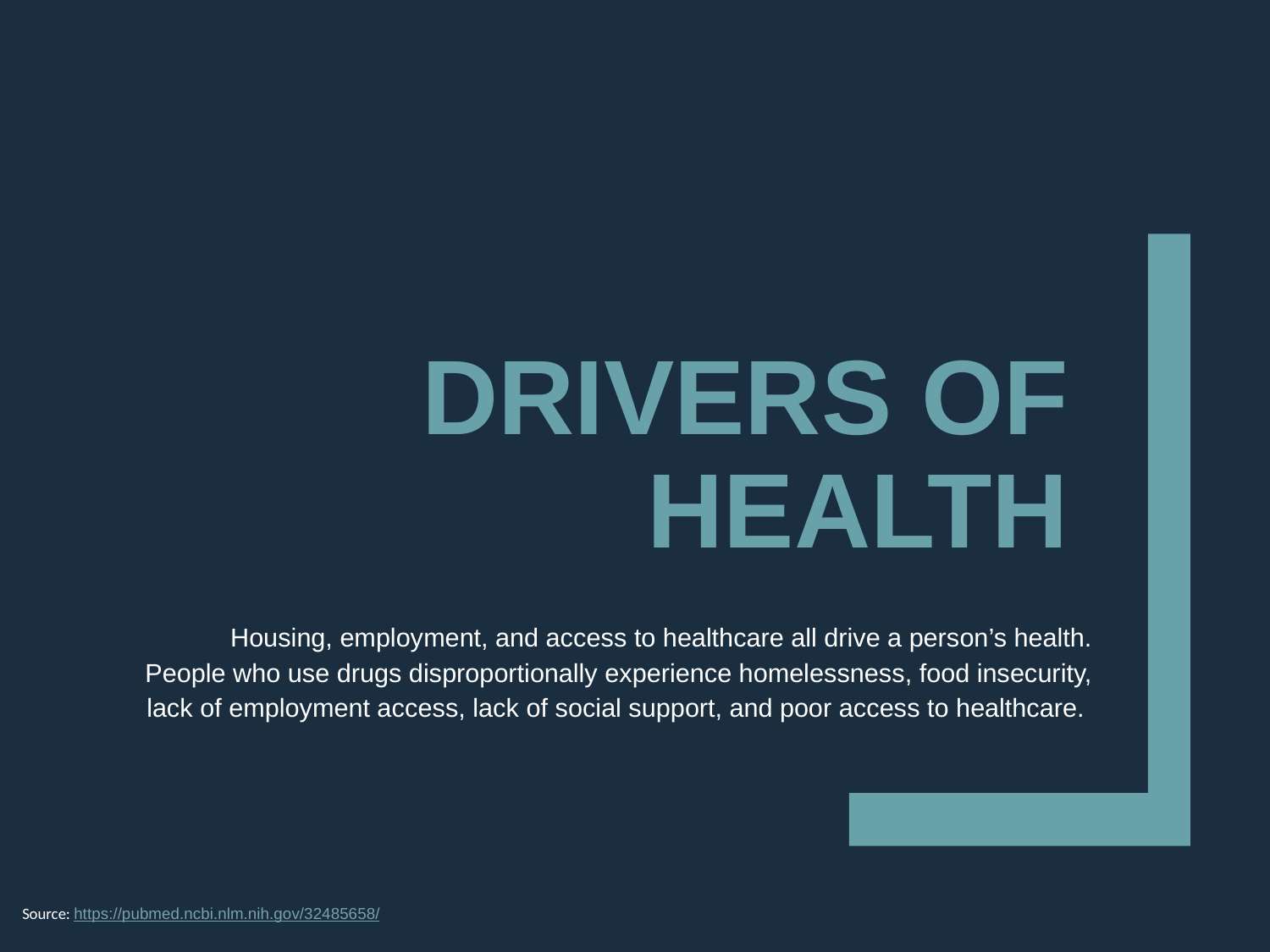

# Drivers of Health
Housing, employment, and access to healthcare all drive a person’s health.
People who use drugs disproportionally experience homelessness, food insecurity, lack of employment access, lack of social support, and poor access to healthcare.
Source: https://pubmed.ncbi.nlm.nih.gov/32485658/